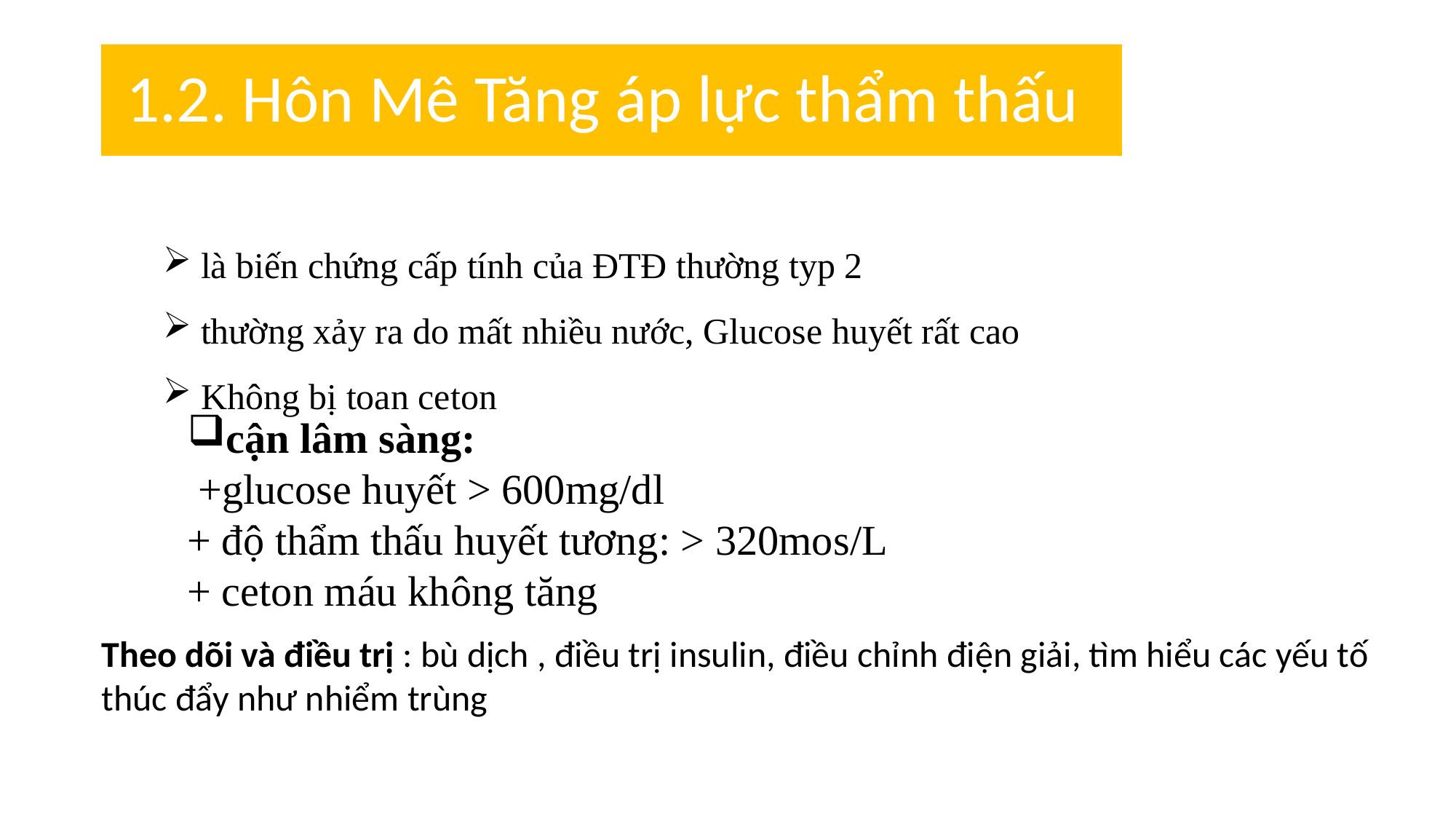

# 1.2. Hôn Mê Tăng áp lực thẩm thấu
 là biến chứng cấp tính của ĐTĐ thường typ 2
 thường xảy ra do mất nhiều nước, Glucose huyết rất cao
 Không bị toan ceton
cận lâm sàng:
 +glucose huyết > 600mg/dl
+ độ thẩm thấu huyết tương: > 320mos/L
+ ceton máu không tăng
Theo dõi và điều trị : bù dịch , điều trị insulin, điều chỉnh điện giải, tìm hiểu các yếu tố thúc đẩy như nhiểm trùng